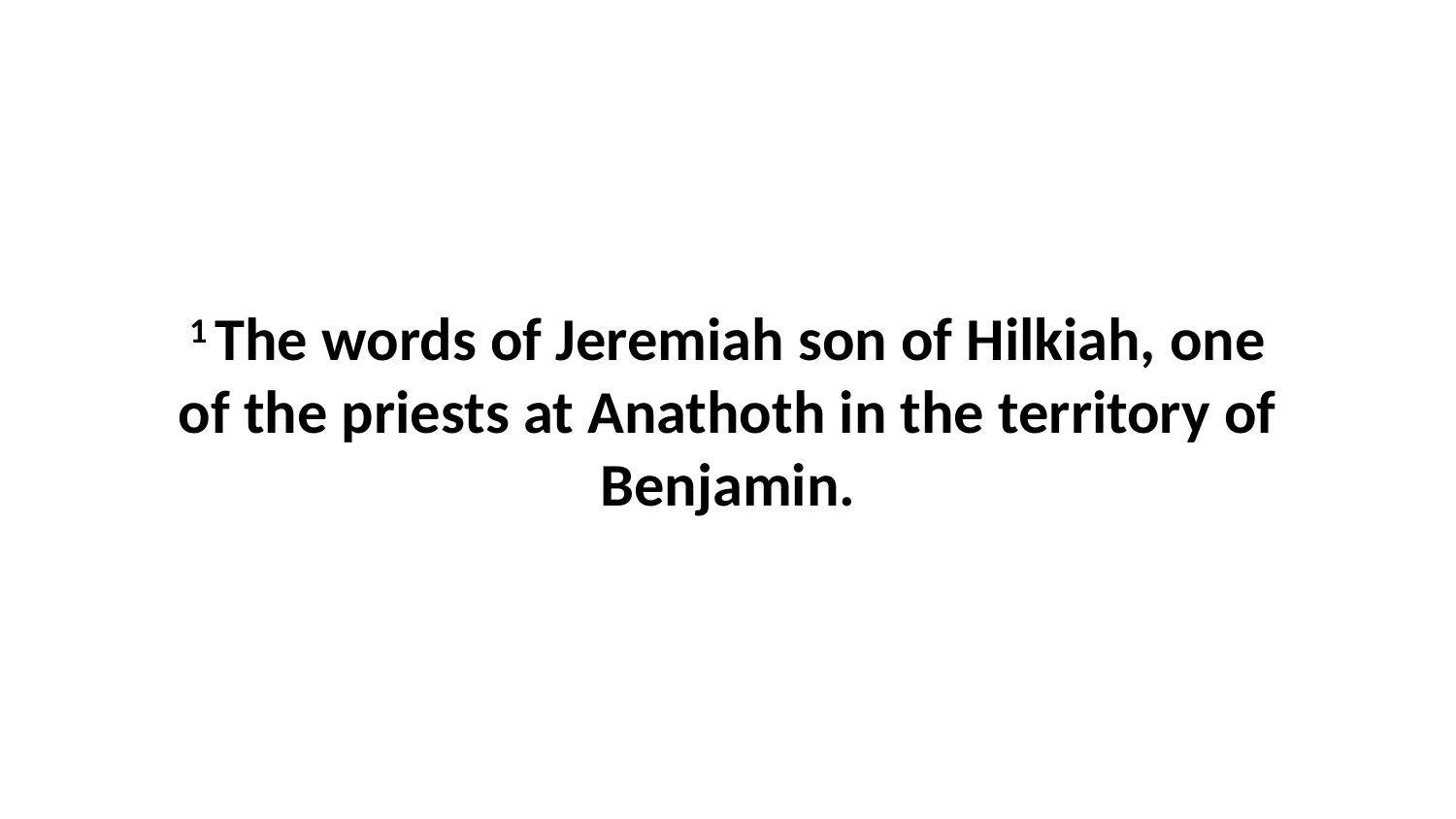

1 The words of Jeremiah son of Hilkiah, one of the priests at Anathoth in the territory of Benjamin.